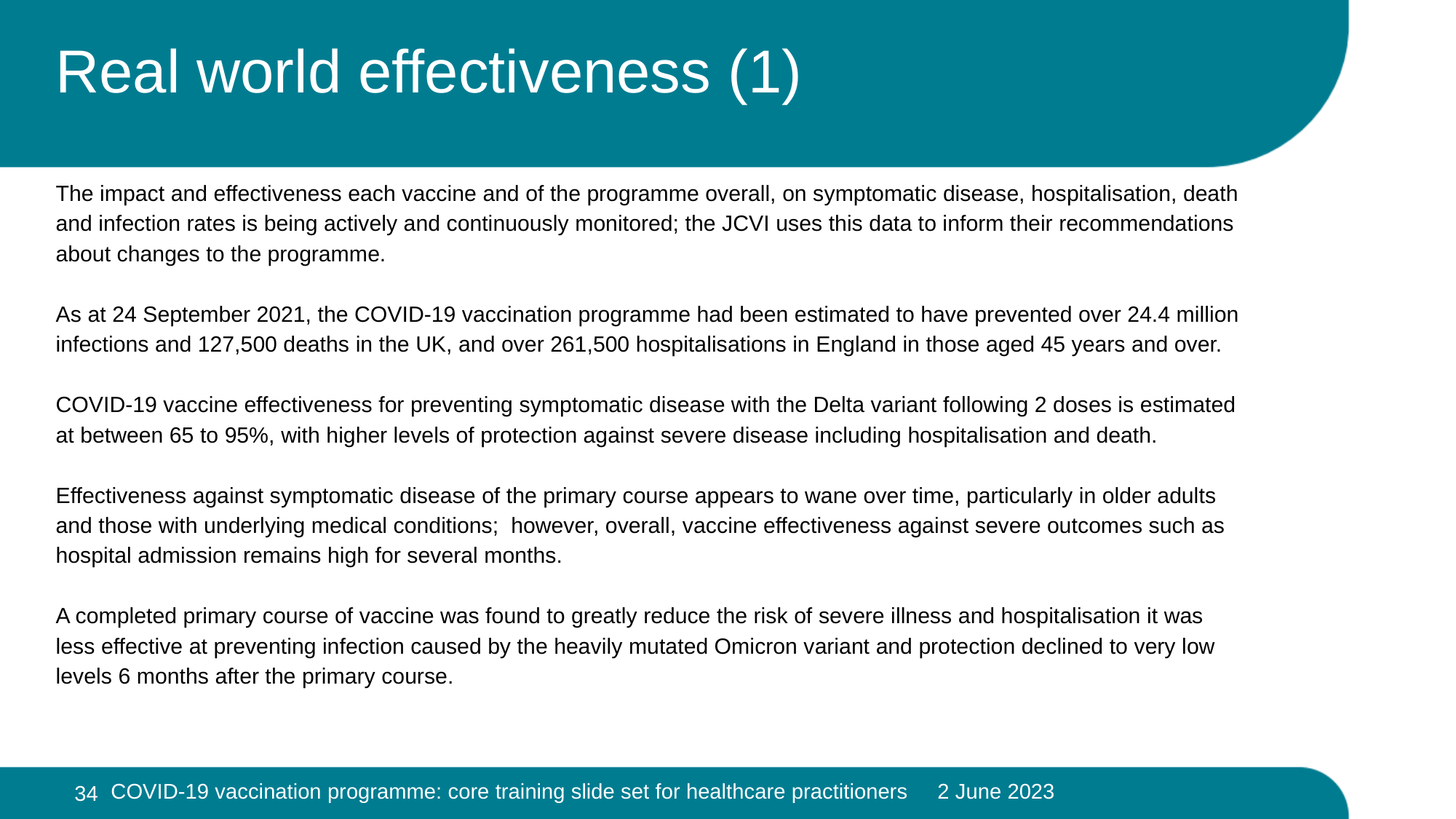

# Real world effectiveness (1)
The impact and effectiveness each vaccine and of the programme overall, on symptomatic disease, hospitalisation, death and infection rates is being actively and continuously monitored; the JCVI uses this data to inform their recommendations about changes to the programme.

As at 24 September 2021, the COVID-19 vaccination programme had been estimated to have prevented over 24.4 million infections and 127,500 deaths in the UK, and over 261,500 hospitalisations in England in those aged 45 years and over.

COVID-19 vaccine effectiveness for preventing symptomatic disease with the Delta variant following 2 doses is estimated at between 65 to 95%, with higher levels of protection against severe disease including hospitalisation and death.

Effectiveness against symptomatic disease of the primary course appears to wane over time, particularly in older adults and those with underlying medical conditions;  however, overall, vaccine effectiveness against severe outcomes such as hospital admission remains high for several months.
A completed primary course of vaccine was found to greatly reduce the risk of severe illness and hospitalisation it was less effective at preventing infection caused by the heavily mutated Omicron variant and protection declined to very low levels 6 months after the primary course.

34
COVID-19 vaccination programme: core training slide set for healthcare practitioners     2 June 2023